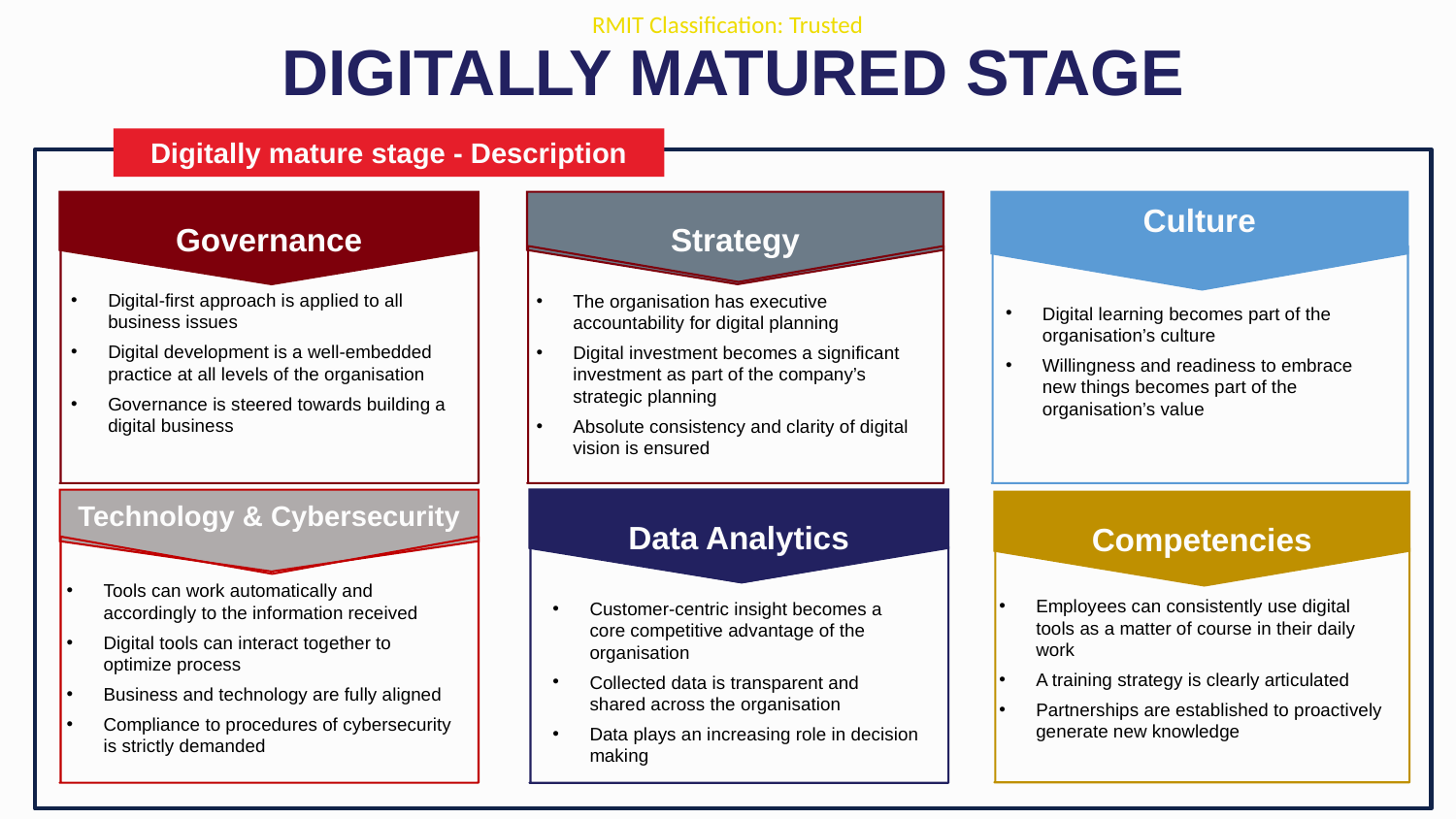

DIGITALLY MATURED STAGE
Digitally mature stage - Description

Culture

Digital learning becomes part of the organisation’s culture
Willingness and readiness to embrace new things becomes part of the organisation’s value
Strategy

The organisation has executive accountability for digital planning
Digital investment becomes a significant investment as part of the company’s strategic planning
Absolute consistency and clarity of digital vision is ensured
Governance

Digital-first approach is applied to all business issues
Digital development is a well-embedded practice at all levels of the organisation
Governance is steered towards building a digital business
Data Analytics

Customer-centric insight becomes a core competitive advantage of the organisation
Collected data is transparent and shared across the organisation
Data plays an increasing role in decision making
Technology & Cybersecurity

Tools can work automatically and accordingly to the information received
Digital tools can interact together to optimize process
Business and technology are fully aligned
Compliance to procedures of cybersecurity is strictly demanded
Competencies

Employees can consistently use digital tools as a matter of course in their daily work
A training strategy is clearly articulated
Partnerships are established to proactively generate new knowledge